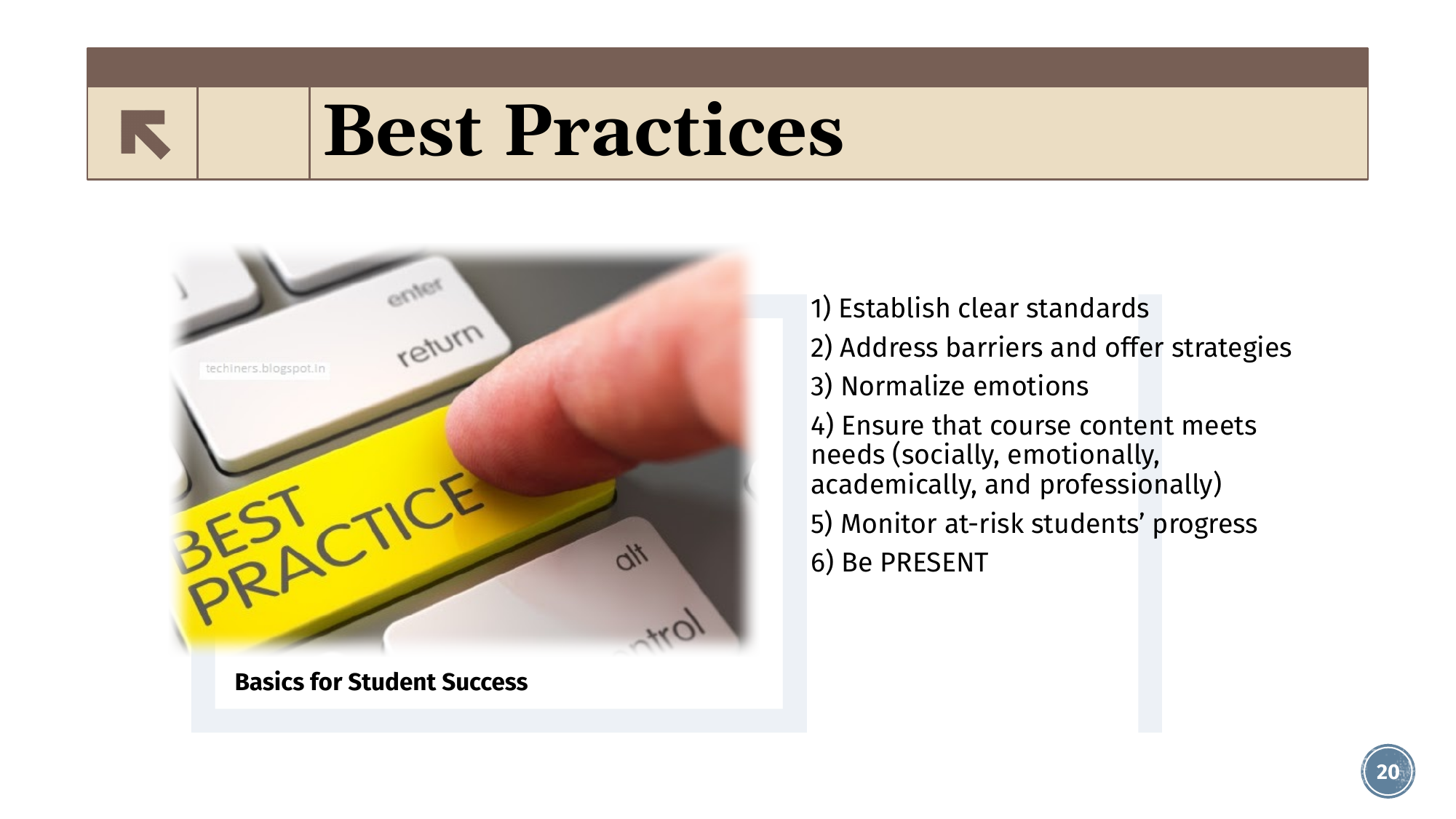

# Best Practices

Basics for Student Success
1) Establish clear standards
2) Address barriers and offer strategies
3) Normalize emotions
4) Ensure that course content meets needs (socially, emotionally, academically, and professionally)
5) Monitor at-risk students’ progress
6) Be PRESENT
20